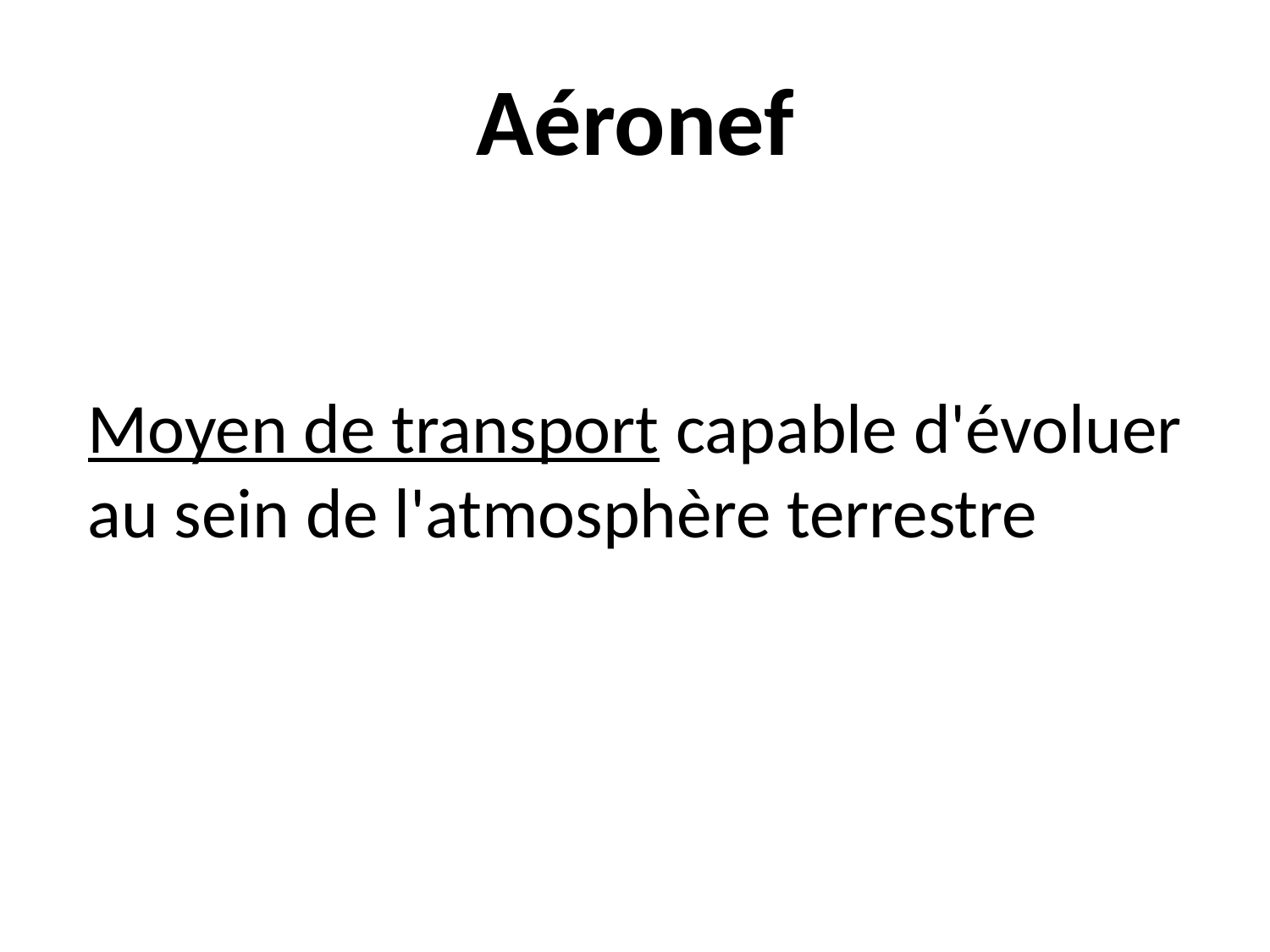

# Aéronef
Moyen de transport capable d'évoluer au sein de l'atmosphère terrestre